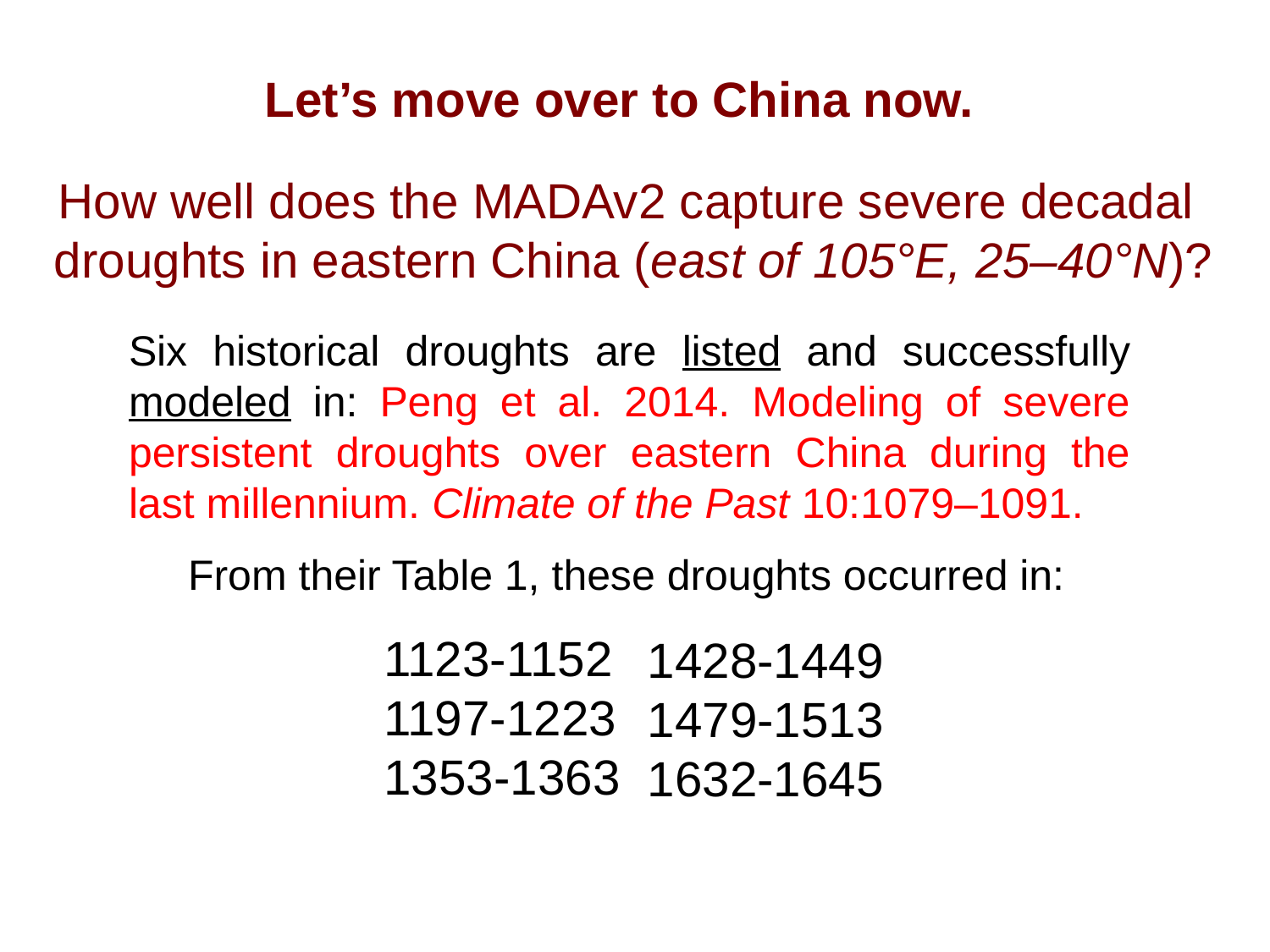

Let’s move over to China now.
How well does the MADAv2 capture severe decadal
 droughts in eastern China (east of 105°E, 25–40°N)?
Six historical droughts are listed and successfully modeled in: Peng et al. 2014. Modeling of severe persistent droughts over eastern China during the last millennium. Climate of the Past 10:1079–1091.
     From their Table 1, these droughts occurred in:
1123-1152
1197-1223
1353-1363
1428-1449
1479-1513
1632-1645